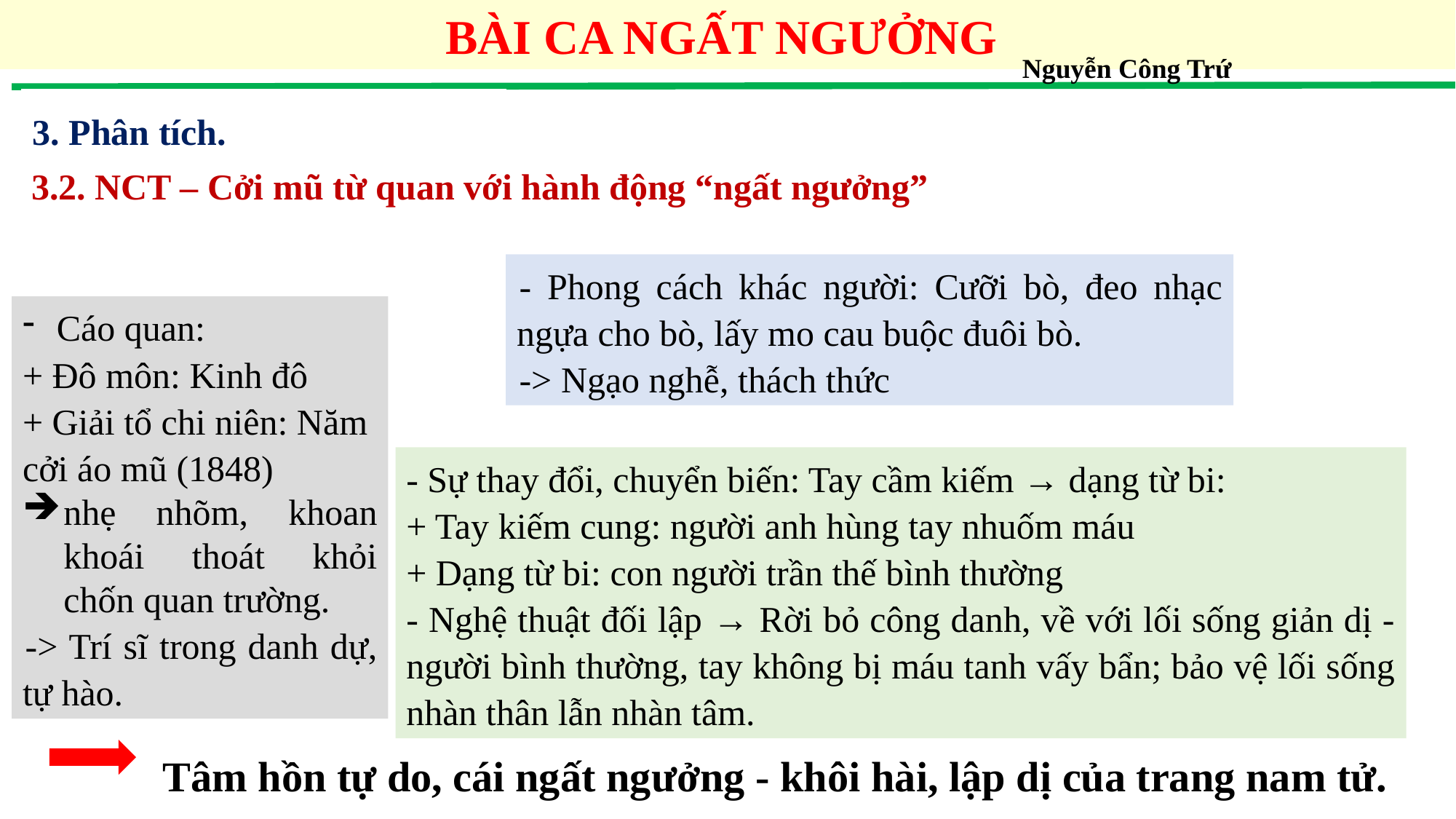

BÀI CA NGẤT NGƯỞNG
Nguyễn Công Trứ
3. Phân tích.

3.2. NCT – Cởi mũ từ quan với hành động “ngất ngưởng”

- Phong cách khác người: Cưỡi bò, đeo nhạc ngựa cho bò, lấy mo cau buộc đuôi bò.
-> Ngạo nghễ, thách thức
Cáo quan:
+ Đô môn: Kinh đô
+ Giải tổ chi niên: Năm cởi áo mũ (1848)
nhẹ nhõm, khoan khoái thoát khỏi chốn quan trường.
-> Trí sĩ trong danh dự, tự hào.
- Sự thay đổi, chuyển biến: Tay cầm kiếm → dạng từ bi:
+ Tay kiếm cung: người anh hùng tay nhuốm máu
+ Dạng từ bi: con người trần thế bình thường
- Nghệ thuật đối lập → Rời bỏ công danh, về với lối sống giản dị - người bình thường, tay không bị máu tanh vấy bẩn; bảo vệ lối sống nhàn thân lẫn nhàn tâm.

Tâm hồn tự do, cái ngất ngưởng - khôi hài, lập dị của trang nam tử.